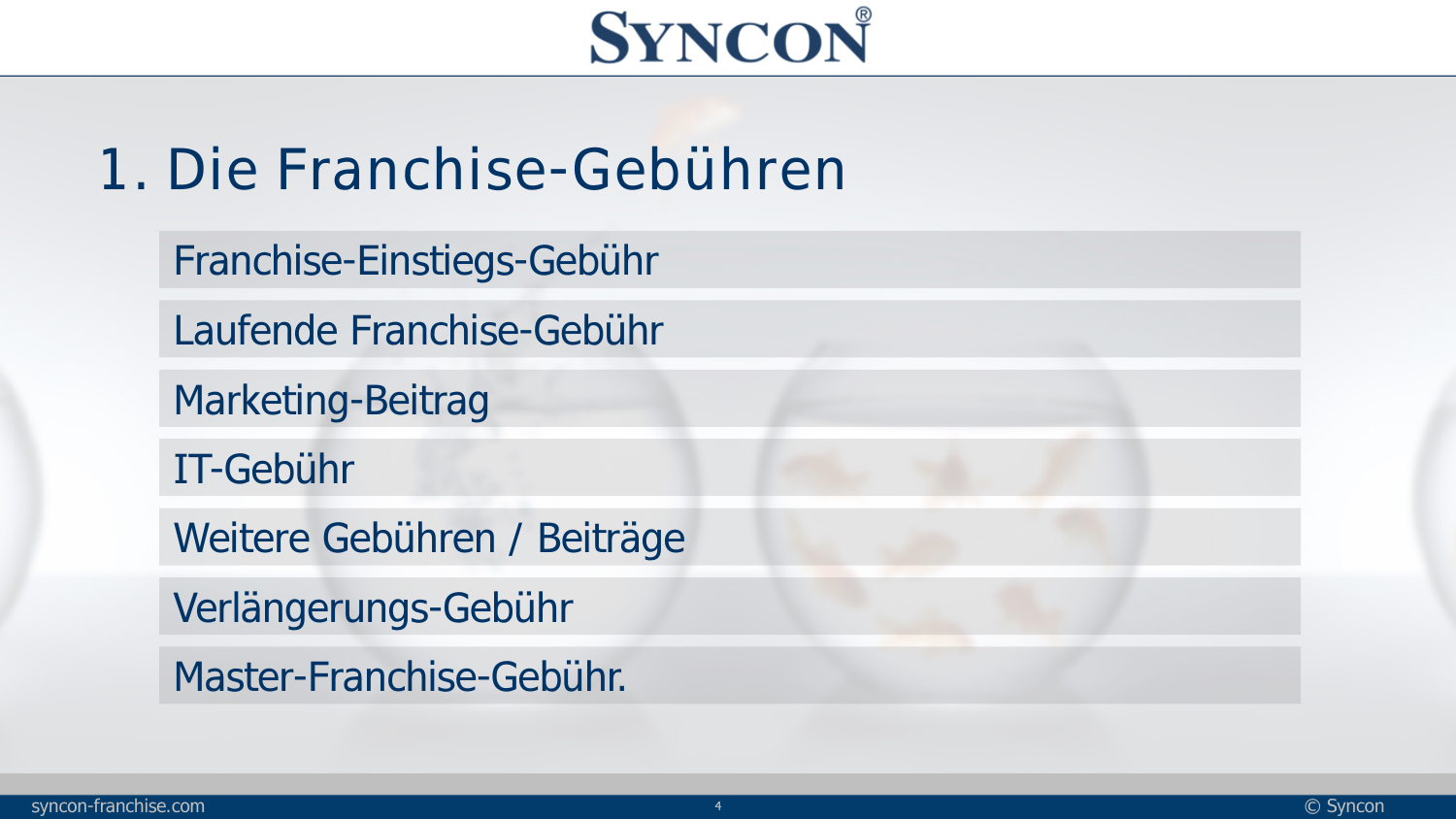

1. Die Franchise-Gebühren

Franchise-Einstiegs-Gebühr

Laufende Franchise-Gebühr

Marketing-Beitrag

IT-Gebühr

Weitere Gebühren / Beiträge

Verlängerungs-Gebühr

Master-Franchise-Gebühr.